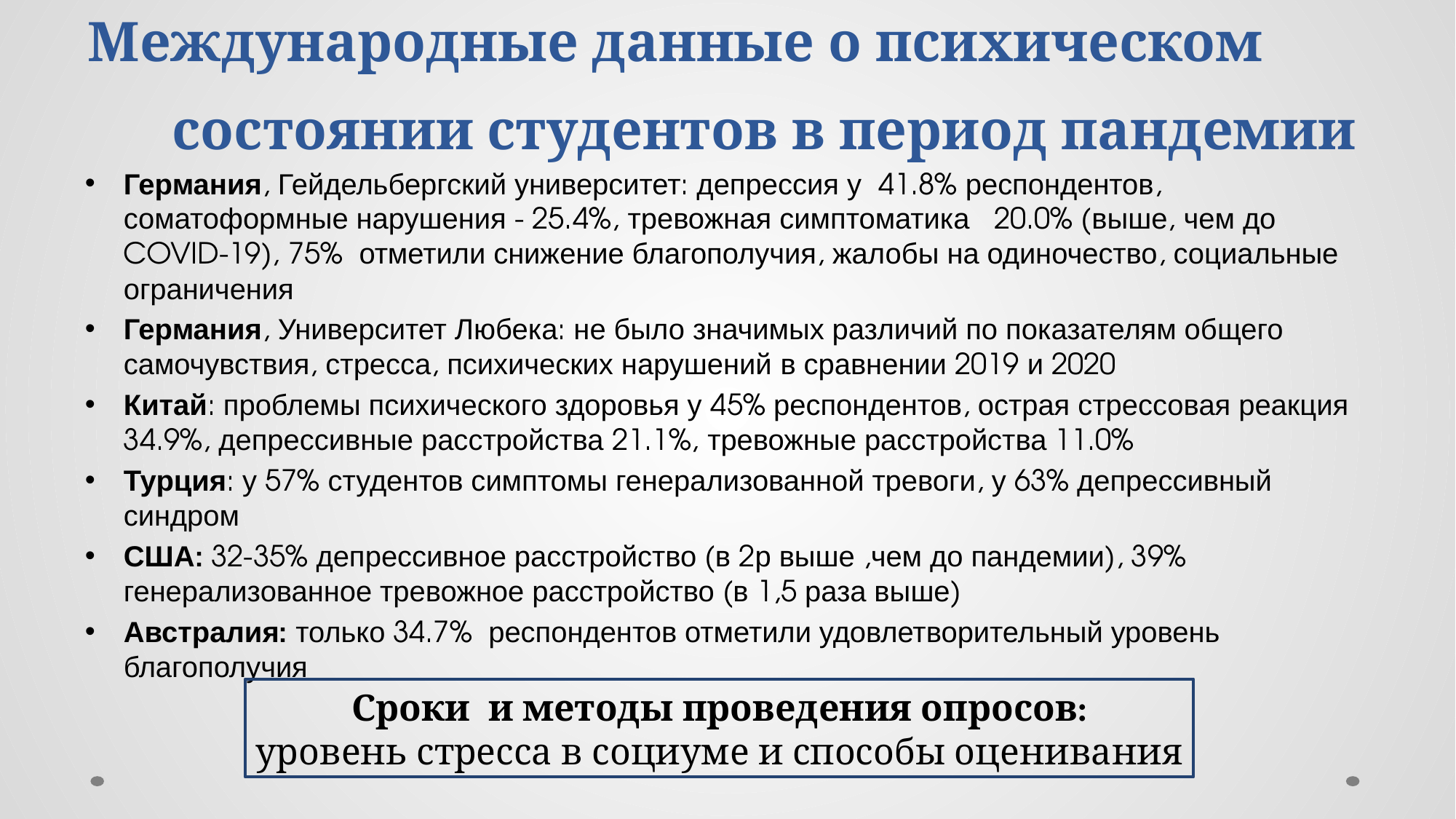

# Международные данные о психическом               состоянии студентов в период пандемии
Германия, Гейдельбергский университет: депрессия у  41.8% респондентов, соматоформные нарушения - 25.4%, тревожная симптоматика   20.0% (выше, чем до COVID-19), 75%  отметили снижение благополучия, жалобы на одиночество, социальные ограничения
Германия, Университет Любека: не было значимых различий по показателям общего самочувствия, стресса, психических нарушений в сравнении 2019 и 2020
Китай: проблемы психического здоровья у 45% респондентов, острая стрессовая реакция 34.9%, депрессивные расстройства 21.1%, тревожные расстройства 11.0%
Турция: у 57% студентов симптомы генерализованной тревоги, у 63% депрессивный синдром
США: 32-35% депрессивное расстройство (в 2р выше ,чем до пандемии), 39% генерализованное тревожное расстройство (в 1,5 раза выше)
Австралия: только 34.7%  респондентов отметили удовлетворительный уровень благополучия
Сроки  и методы проведения опросов:
уровень стресса в социуме и способы оценивания